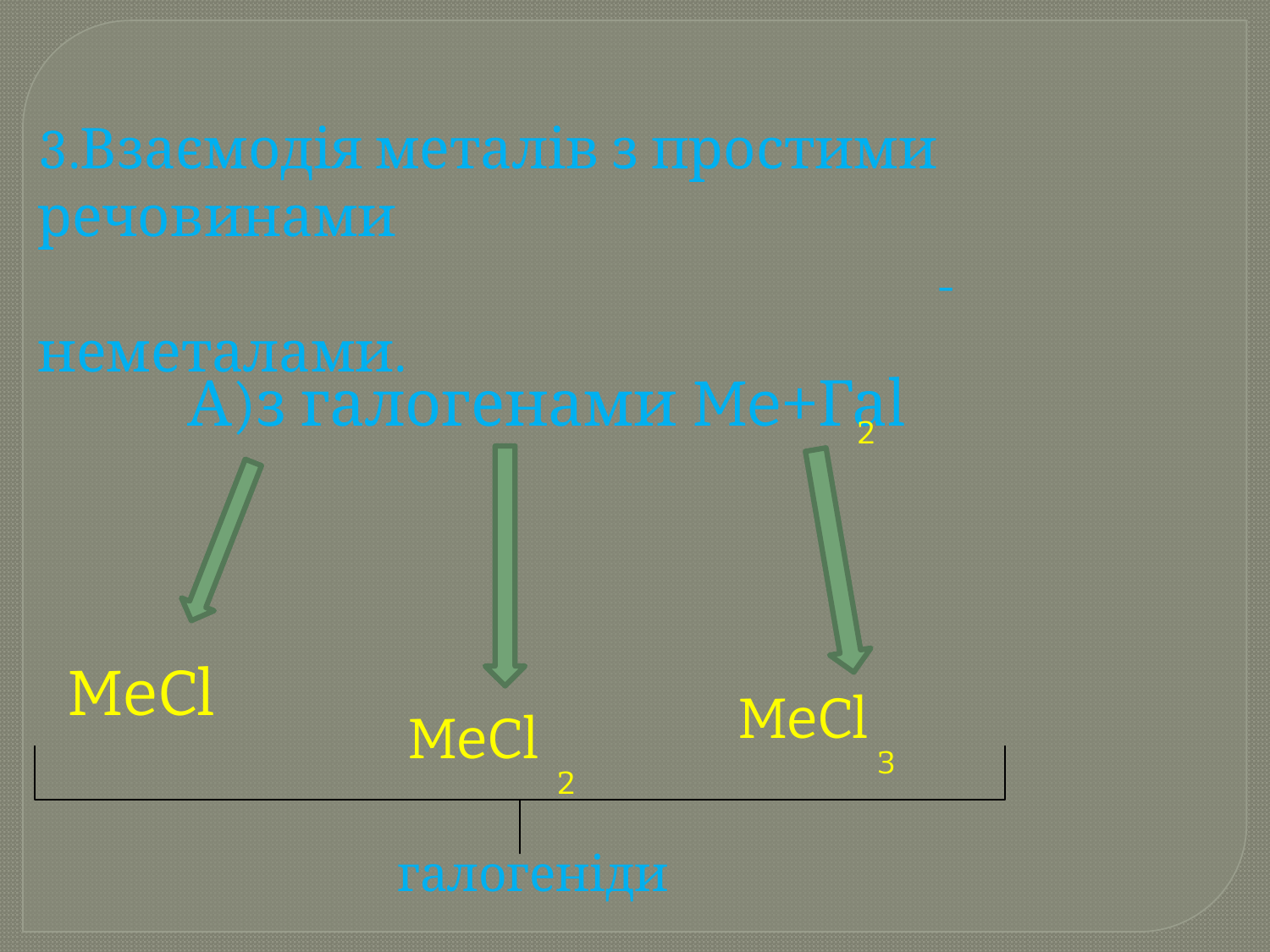

3.Взаємодія металів з простими речовинами
                                                                        -неметалами.

А)з галогенами Me+Гаl
2

MeCl
MeCl
MeCl
3
2
галогеніди